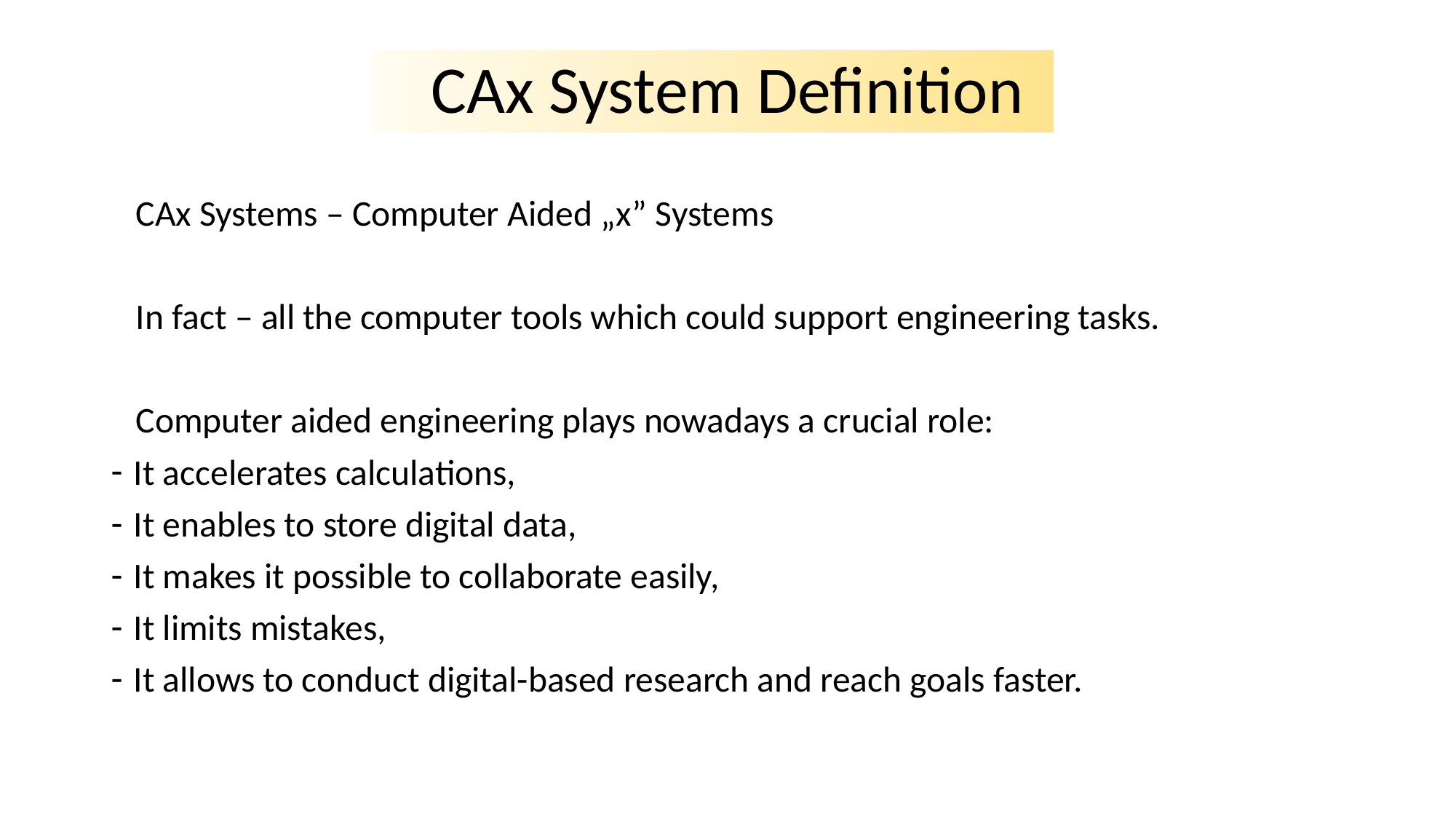

# CAx System Definition

CAx Systems – Computer Aided „x” Systems

In fact – all the computer tools which could support engineering tasks.

Computer aided engineering plays nowadays a crucial role:
It accelerates calculations,
It enables to store digital data,
It makes it possible to collaborate easily,
It limits mistakes,
It allows to conduct digital-based research and reach goals faster.